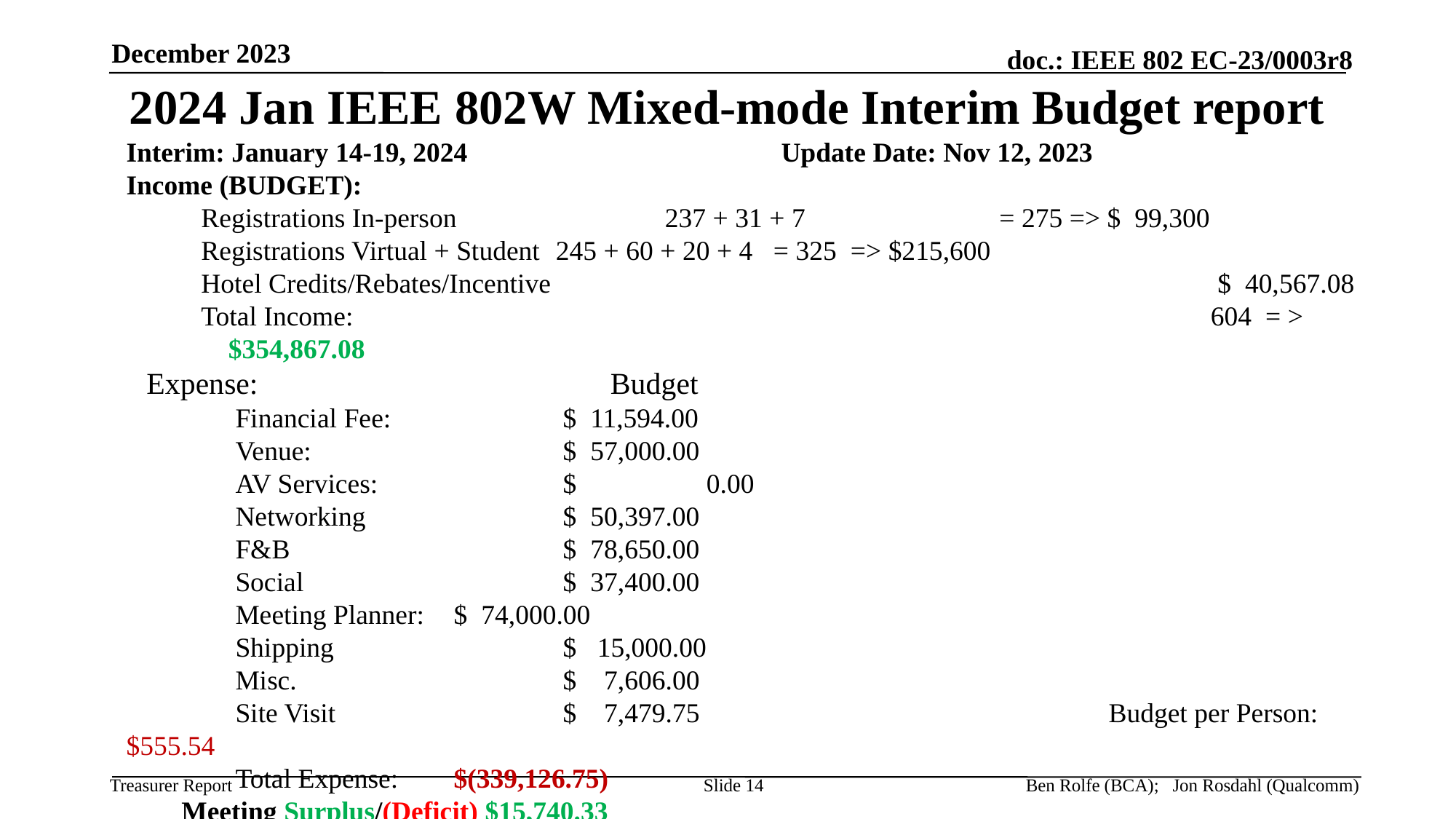

December 2023
# 2024 Jan IEEE 802W Mixed-mode Interim Budget report
Interim: January 14-19, 2024 			Update Date: Nov 12, 2023
Income (BUDGET):
Registrations In-person		237 + 31 + 7 		 = 275 => $  99,300
Registrations Virtual + Student	245 + 60 + 20 + 4   = 325  => $215,600
Hotel Credits/Rebates/Incentive							 $  40,567.08
Total Income:					     			604  = >   $354,867.08
Expense:				Budget
	Financial Fee:		$  11,594.00
	Venue:			$  57,000.00
	AV Services:		$  	     0.00
	Networking		$  50,397.00
	F&B			$  78,650.00
	Social			$  37,400.00
	Meeting Planner:	$  74,000.00
	Shipping			$   15,000.00
	Misc.			$    7,606.00
	Site Visit			$    7,479.75				Budget per Person:   $555.54
	Total Expense:	$(339,126.75)
        Meeting Surplus/(Deficit) $15,740.33
Slide 14
Ben Rolfe (BCA);   Jon Rosdahl (Qualcomm)